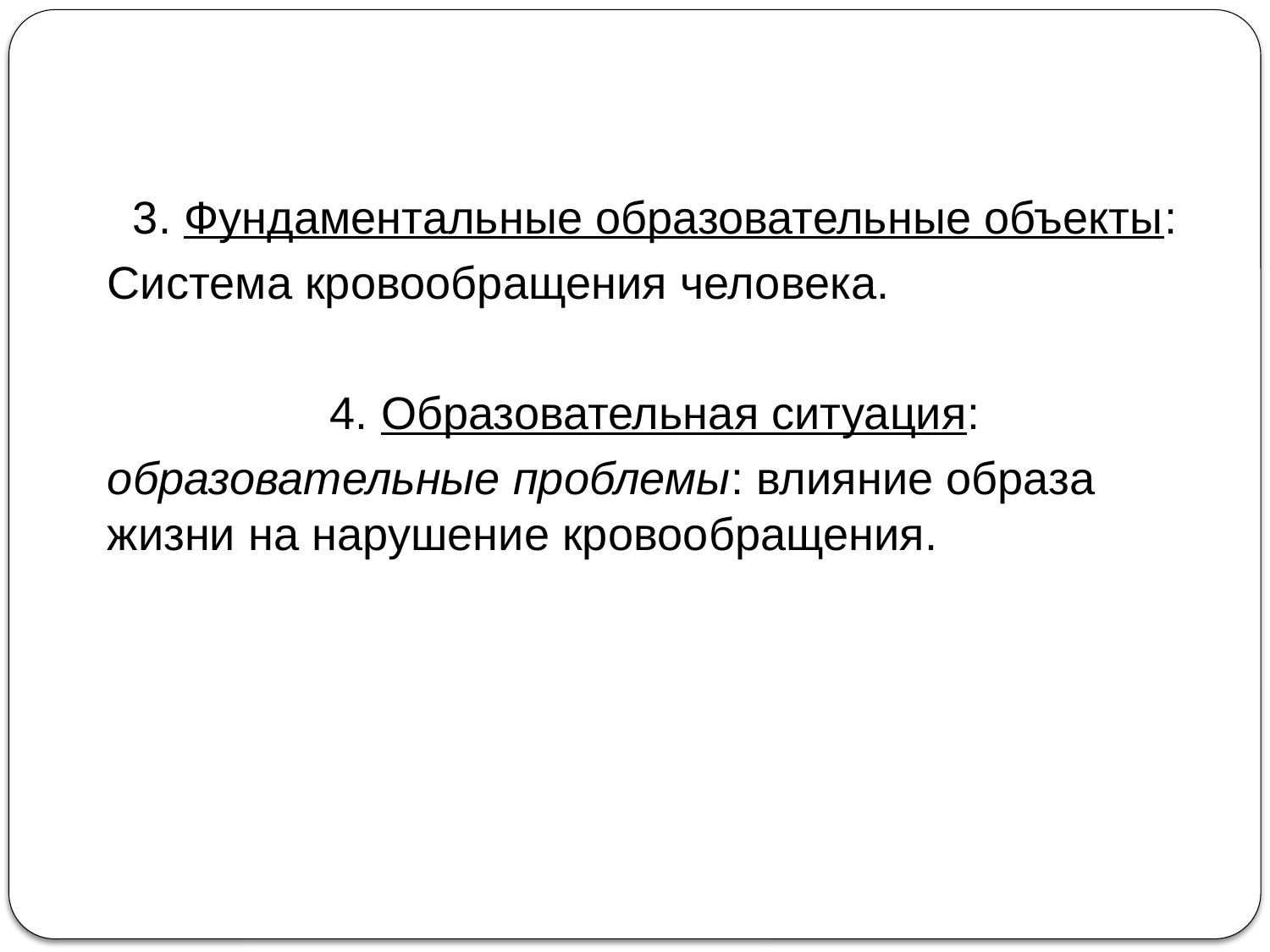

3. Фундаментальные образовательные объекты:
Система кровообращения человека.

4. Образовательная ситуация:
образовательные проблемы: влияние образа жизни на нарушение кровообращения.